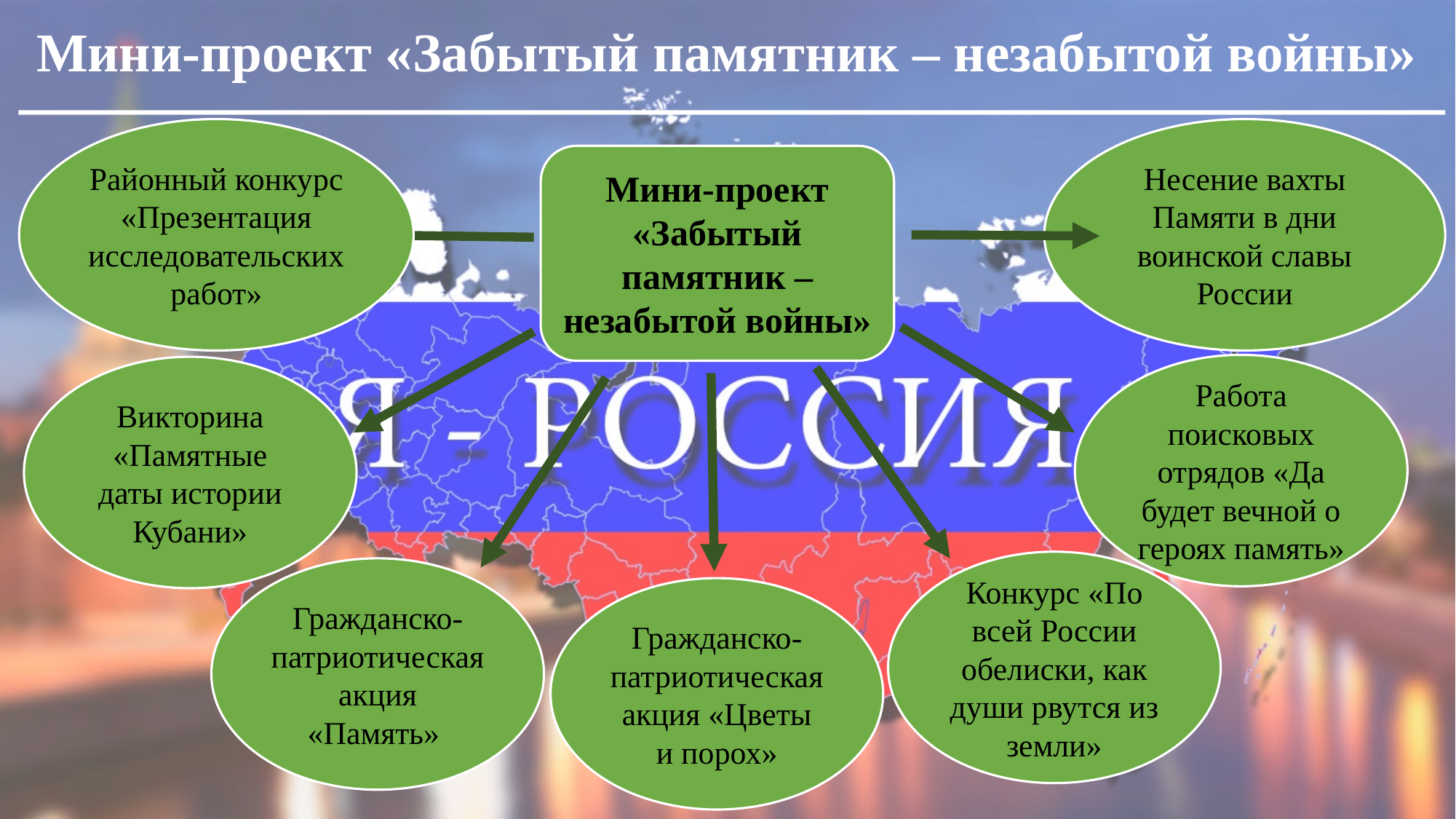

Мини-проект «Забытый памятник – незабытой войны»
Районный конкурс «Презентация исследовательских работ»
Несение вахты Памяти в дни воинской славы России

Мини-проект «Забытый памятник – незабытой войны»
Работа поисковых отрядов «Да будет вечной о героях память»
Викторина «Памятные даты истории Кубани»
Конкурс «По всей России обелиски, как души рвутся из земли»
Гражданско-патриотическая акция «Память»
Гражданско-патриотическая акция «Цветы и порох»